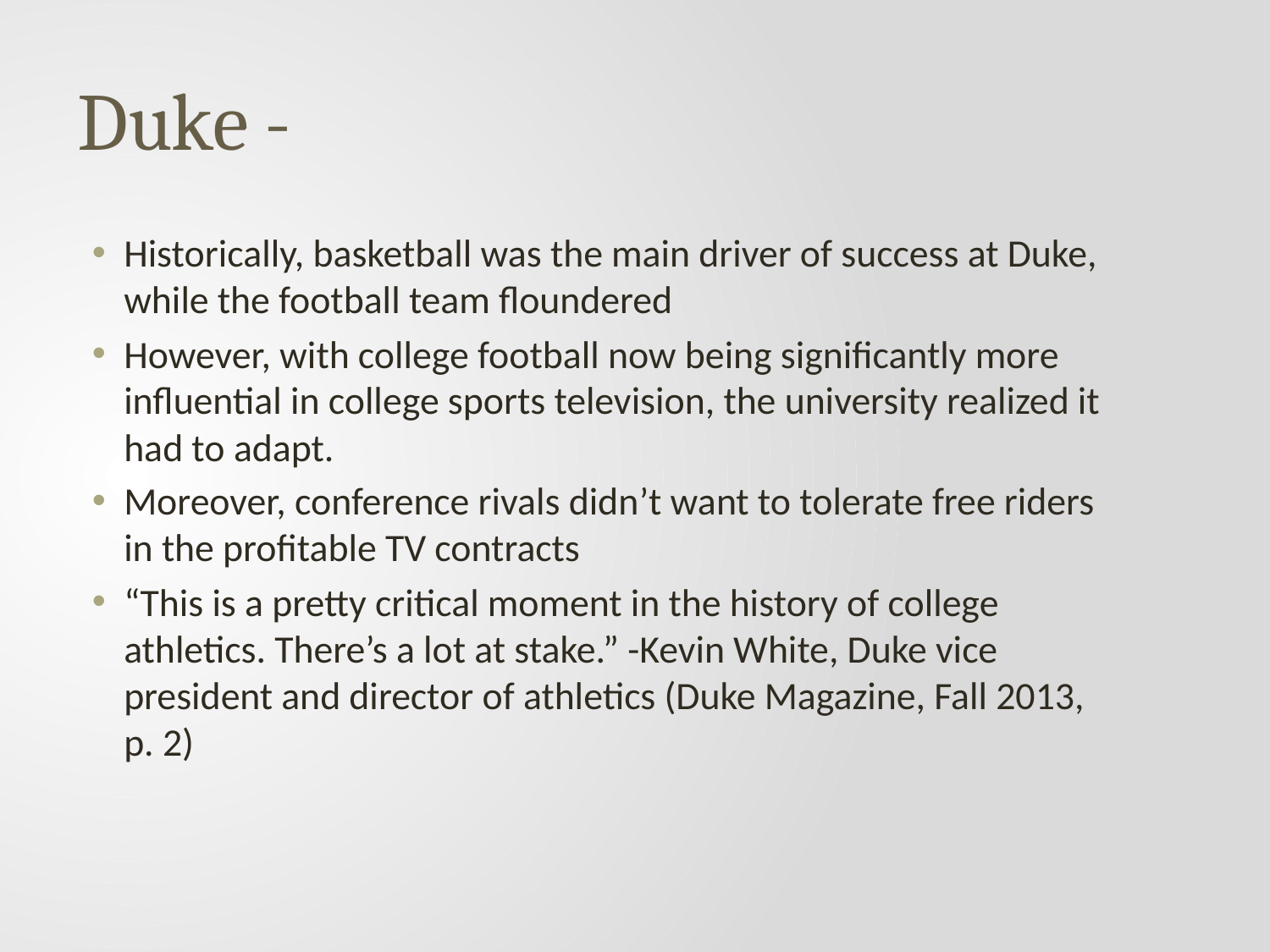

# Duke -
Historically, basketball was the main driver of success at Duke, while the football team floundered
However, with college football now being significantly more influential in college sports television, the university realized it had to adapt.
Moreover, conference rivals didn’t want to tolerate free riders in the profitable TV contracts
“This is a pretty critical moment in the history of college athletics. There’s a lot at stake.” -Kevin White, Duke vice president and director of athletics (Duke Magazine, Fall 2013, p. 2)